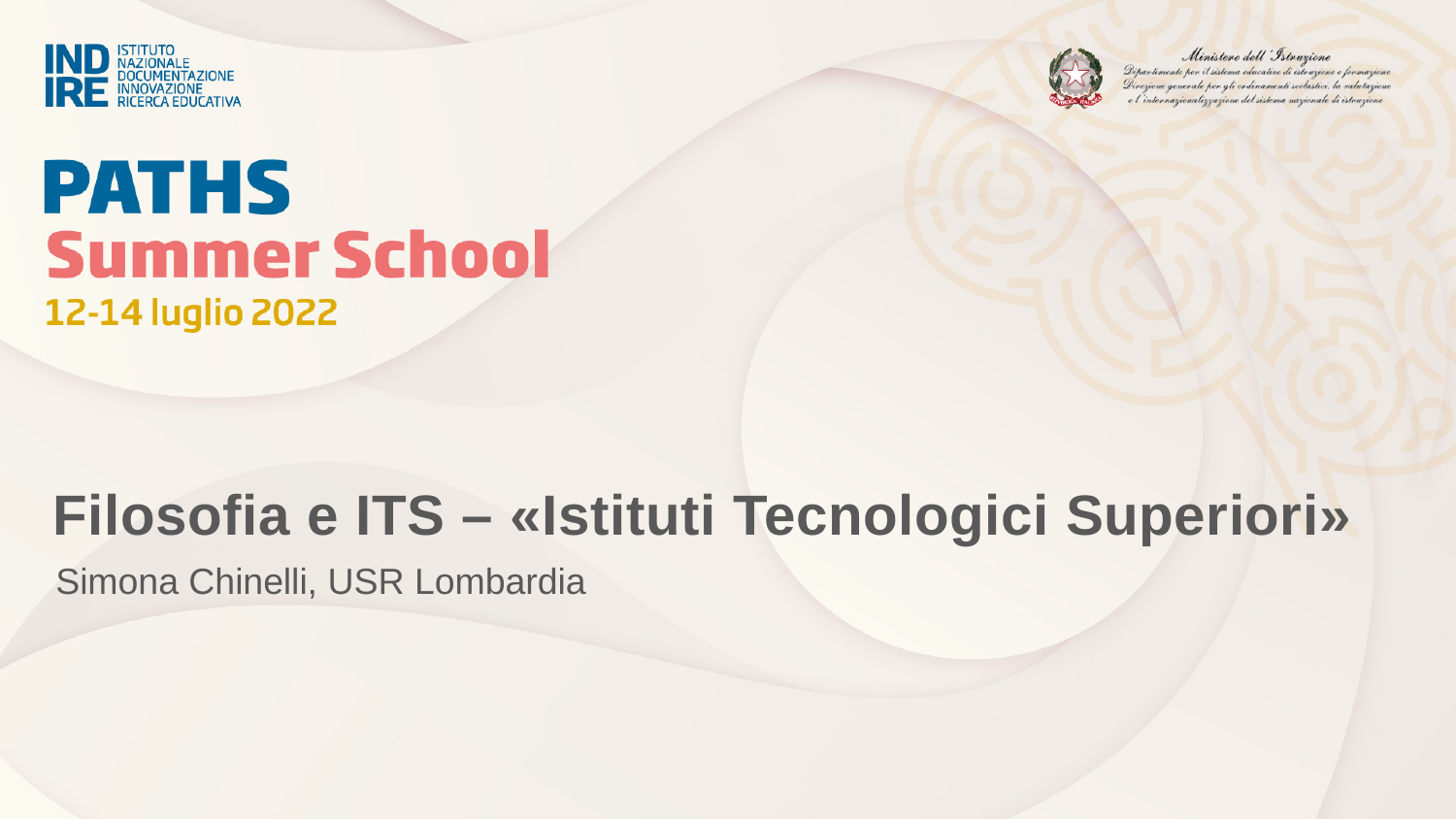

Filosofia e ITS – «Istituti Tecnologici Superiori»
Simona Chinelli, USR Lombardia